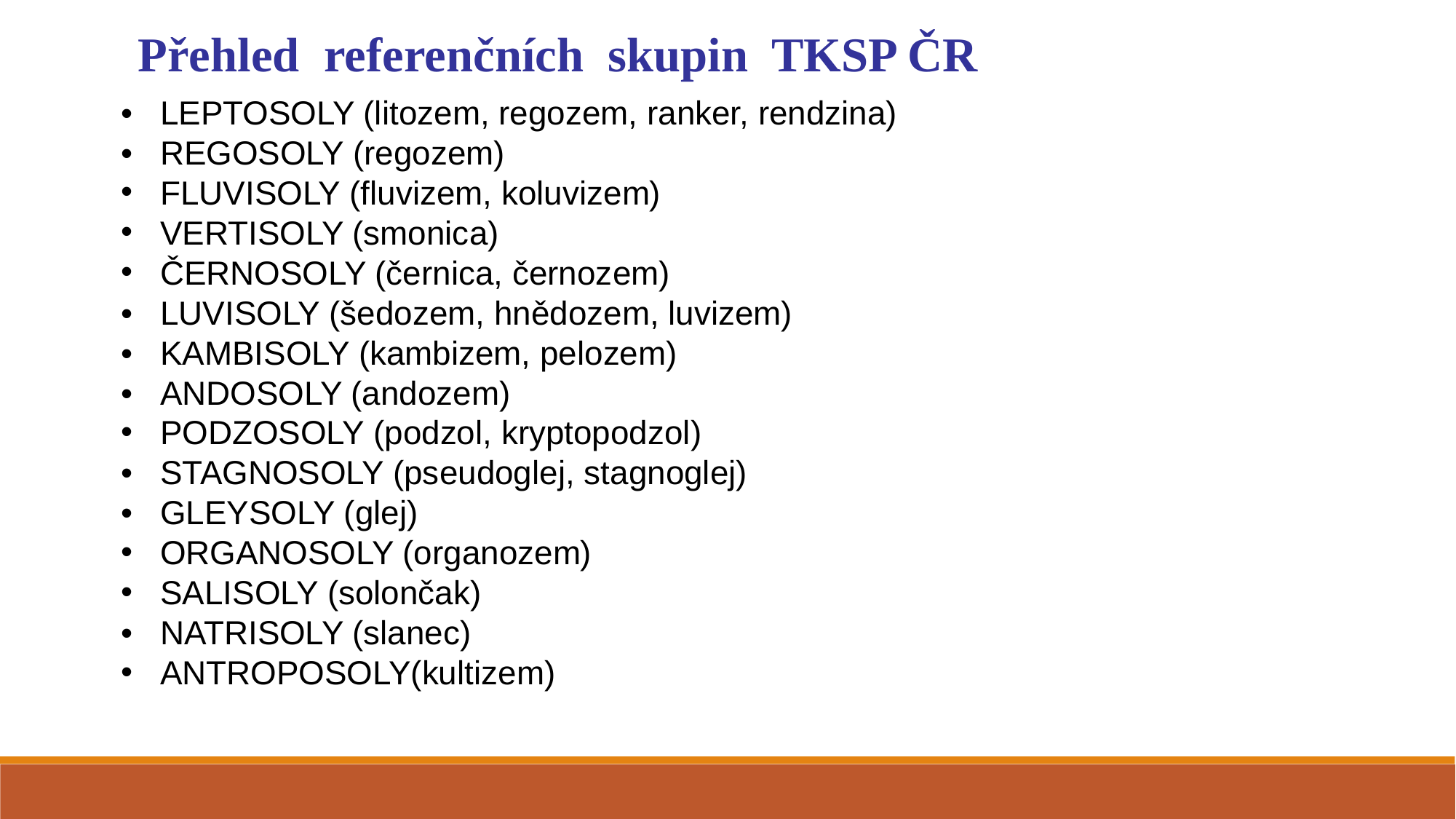

Přehled  referenčních  skupin  TKSP ČR
•   LEPTOSOLY (litozem, regozem, ranker, rendzina)
•   REGOSOLY (regozem)
   FLUVISOLY (fluvizem, koluvizem)
   VERTISOLY (smonica)
   ČERNOSOLY (černica, černozem)
•   LUVISOLY (šedozem, hnědozem, luvizem)
•   KAMBISOLY (kambizem, pelozem)
•   ANDOSOLY (andozem)
   PODZOSOLY (podzol, kryptopodzol)
•   STAGNOSOLY (pseudoglej, stagnoglej)
•   GLEYSOLY (glej)
   ORGANOSOLY (organozem)
   SALISOLY (solončak)
•   NATRISOLY (slanec)
   ANTROPOSOLY(kultizem)